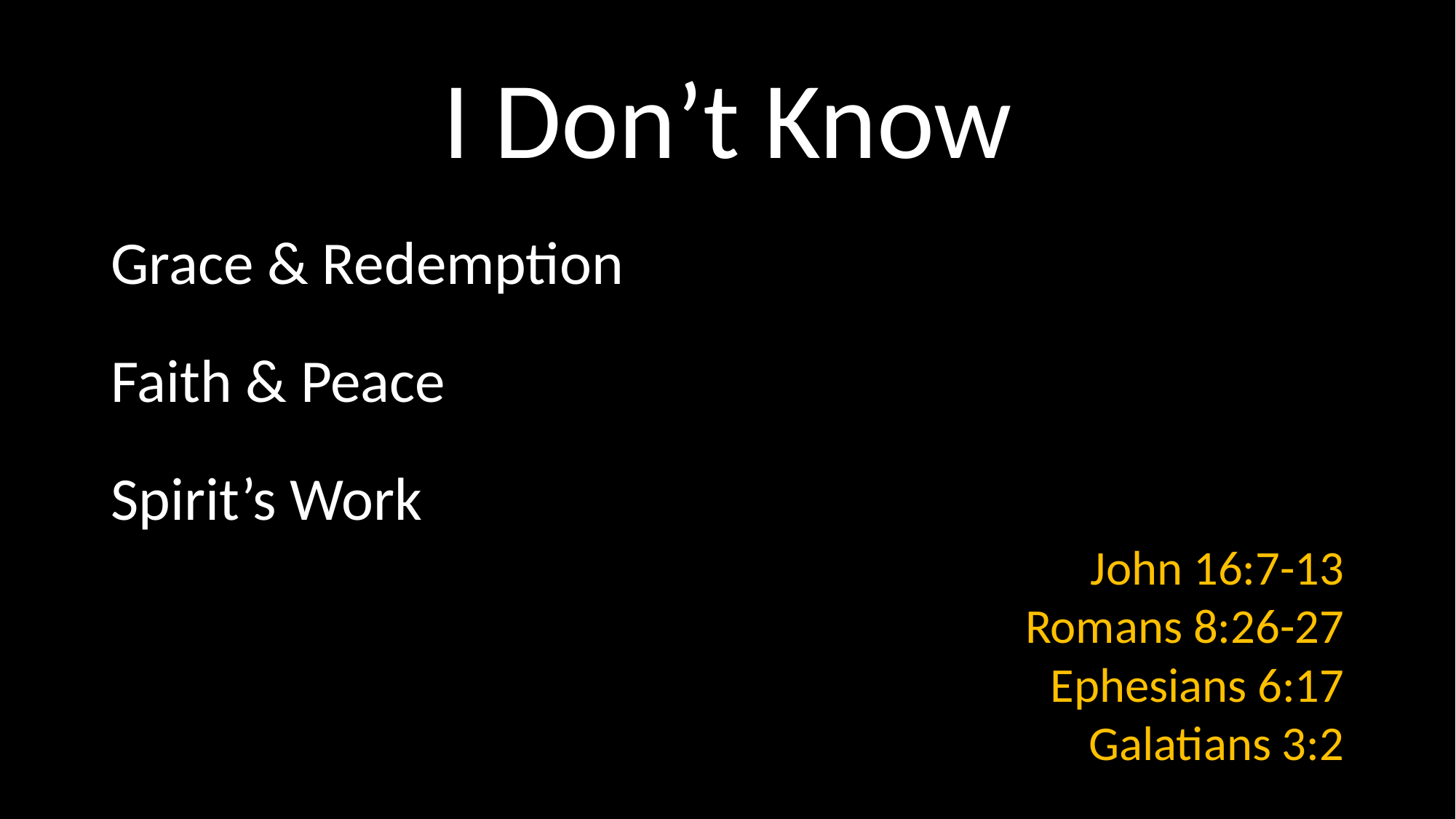

# I Don’t Know
Grace & Redemption
Faith & Peace
Spirit’s Work
John 16:7-13
Romans 8:26-27
Ephesians 6:17
Galatians 3:2